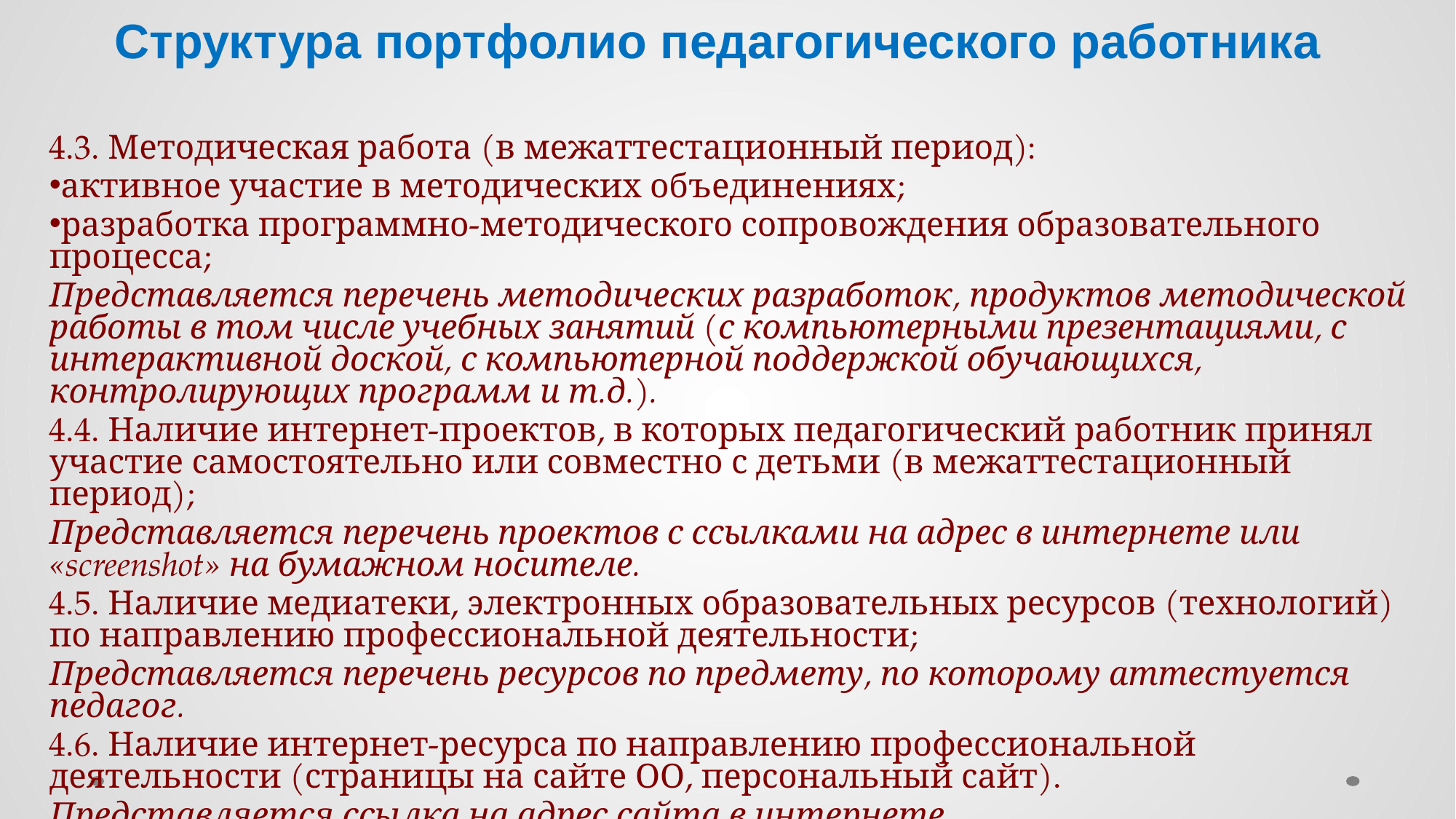

# Структура портфолио педагогического работника
4.3. Методическая работа (в межаттестационный период):
активное участие в методических объединениях;
разработка программно-методического сопровождения образовательного процесса;
Представляется перечень методических разработок, продуктов методической работы в том числе учебных занятий (с компьютерными презентациями, с интерактивной доской, с компьютерной поддержкой обучающихся, контролирующих программ и т.д.).
4.4. Наличие интернет-проектов, в которых педагогический работник принял участие самостоятельно или совместно с детьми (в межаттестационный период);
Представляется перечень проектов с ссылками на адрес в интернете или  «screenshot» на бумажном носителе.
4.5. Наличие медиатеки, электронных образовательных ресурсов (технологий) по направлению профессиональной деятельности;
Представляется перечень ресурсов по предмету, по которому аттестуется педагог.
4.6. Наличие интернет-ресурса по направлению профессиональной деятельности (страницы на сайте ОО, персональный сайт).
Представляется ссылка на адрес сайта в интернете.